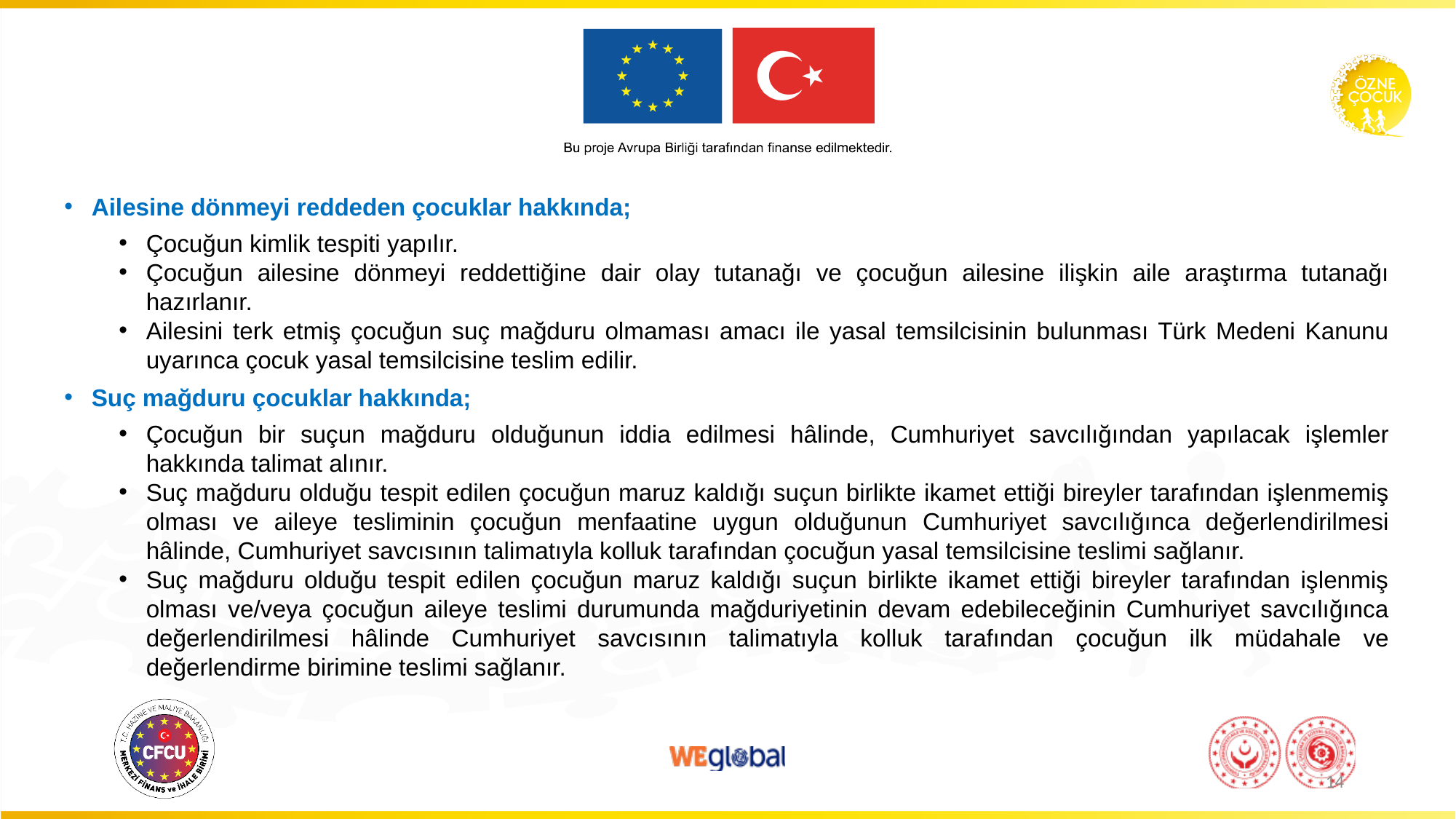

Ailesine dönmeyi reddeden çocuklar hakkında;
Çocuğun kimlik tespiti yapılır.
Çocuğun ailesine dönmeyi reddettiğine dair olay tutanağı ve çocuğun ailesine ilişkin aile araştırma tutanağı hazırlanır.
Ailesini terk etmiş çocuğun suç mağduru olmaması amacı ile yasal temsilcisinin bulunması Türk Medeni Kanunu uyarınca çocuk yasal temsilcisine teslim edilir.
Suç mağduru çocuklar hakkında;
Çocuğun bir suçun mağduru olduğunun iddia edilmesi hâlinde, Cumhuriyet savcılığından yapılacak işlemler hakkında talimat alınır.
Suç mağduru olduğu tespit edilen çocuğun maruz kaldığı suçun birlikte ikamet ettiği bireyler tarafından işlenmemiş olması ve aileye tesliminin çocuğun menfaatine uygun olduğunun Cumhuriyet savcılığınca değerlendirilmesi hâlinde, Cumhuriyet savcısının talimatıyla kolluk tarafından çocuğun yasal temsilcisine teslimi sağlanır.
Suç mağduru olduğu tespit edilen çocuğun maruz kaldığı suçun birlikte ikamet ettiği bireyler tarafından işlenmiş olması ve/veya çocuğun aileye teslimi durumunda mağduriyetinin devam edebileceğinin Cumhuriyet savcılığınca değerlendirilmesi hâlinde Cumhuriyet savcısının talimatıyla kolluk tarafından çocuğun ilk müdahale ve değerlendirme birimine teslimi sağlanır.
14